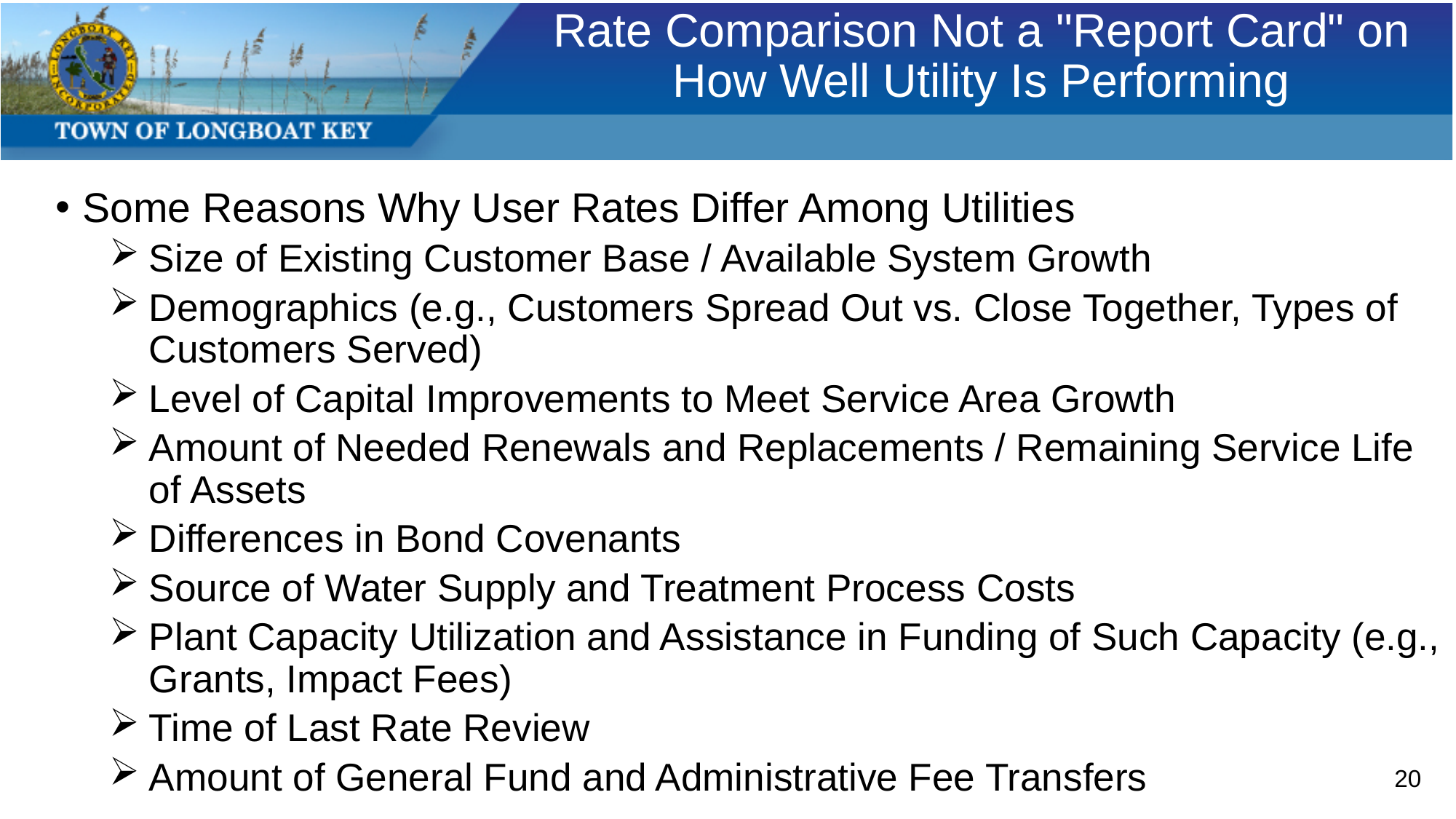

# Rate Comparison Not a "Report Card" on How Well Utility Is Performing
Some Reasons Why User Rates Differ Among Utilities
Size of Existing Customer Base / Available System Growth
Demographics (e.g., Customers Spread Out vs. Close Together, Types of Customers Served)
Level of Capital Improvements to Meet Service Area Growth
Amount of Needed Renewals and Replacements / Remaining Service Life of Assets
Differences in Bond Covenants
Source of Water Supply and Treatment Process Costs
Plant Capacity Utilization and Assistance in Funding of Such Capacity (e.g., Grants, Impact Fees)
Time of Last Rate Review
Amount of General Fund and Administrative Fee Transfers
20